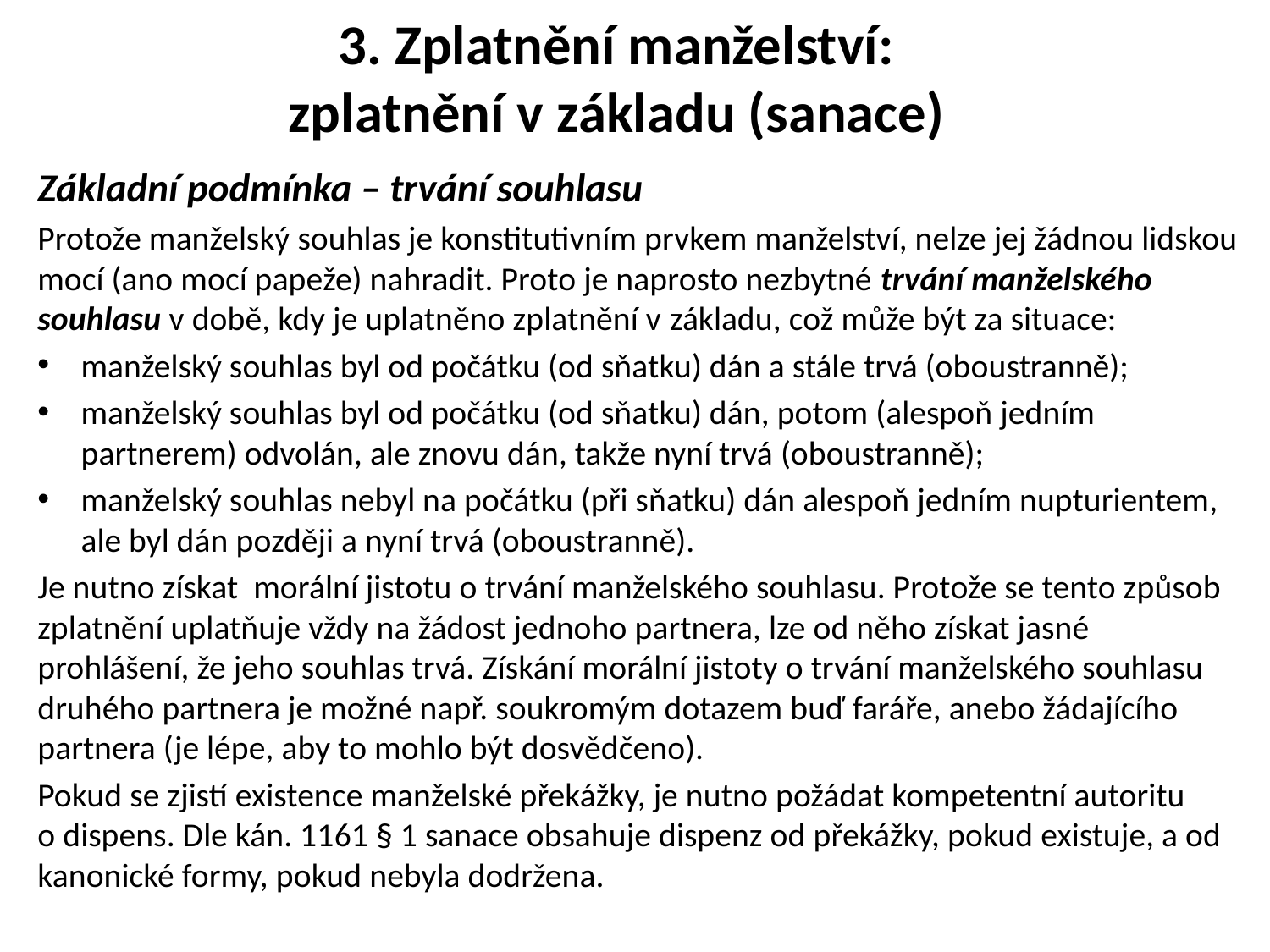

# 3. Zplatnění manželství: zplatnění v základu (sanace)
Základní podmínka – trvání souhlasu
Protože manželský souhlas je konstitutivním prvkem manželství, nelze jej žádnou lidskou mocí (ano mocí papeže) nahradit. Proto je naprosto nezbytné trvání manželského souhlasu v době, kdy je uplatněno zplatnění v základu, což může být za situace:
manželský souhlas byl od počátku (od sňatku) dán a stále trvá (oboustranně);
manželský souhlas byl od počátku (od sňatku) dán, potom (alespoň jedním partnerem) odvolán, ale znovu dán, takže nyní trvá (oboustranně);
manželský souhlas nebyl na počátku (při sňatku) dán alespoň jedním nupturientem, ale byl dán později a nyní trvá (oboustranně).
Je nutno získat  morální jistotu o trvání manželského souhlasu. Protože se tento způsob zplatnění uplatňuje vždy na žádost jednoho partnera, lze od něho získat jasné prohlášení, že jeho souhlas trvá. Získání morální jistoty o trvání manželského souhlasu druhého partnera je možné např. soukromým dotazem buď faráře, anebo žádajícího partnera (je lépe, aby to mohlo být dosvědčeno).
Pokud se zjistí existence manželské překážky, je nutno požádat kompetentní autoritu o dispens. Dle kán. 1161 § 1 sanace obsahuje dispenz od překážky, pokud existuje, a od kanonické formy, pokud nebyla dodržena.